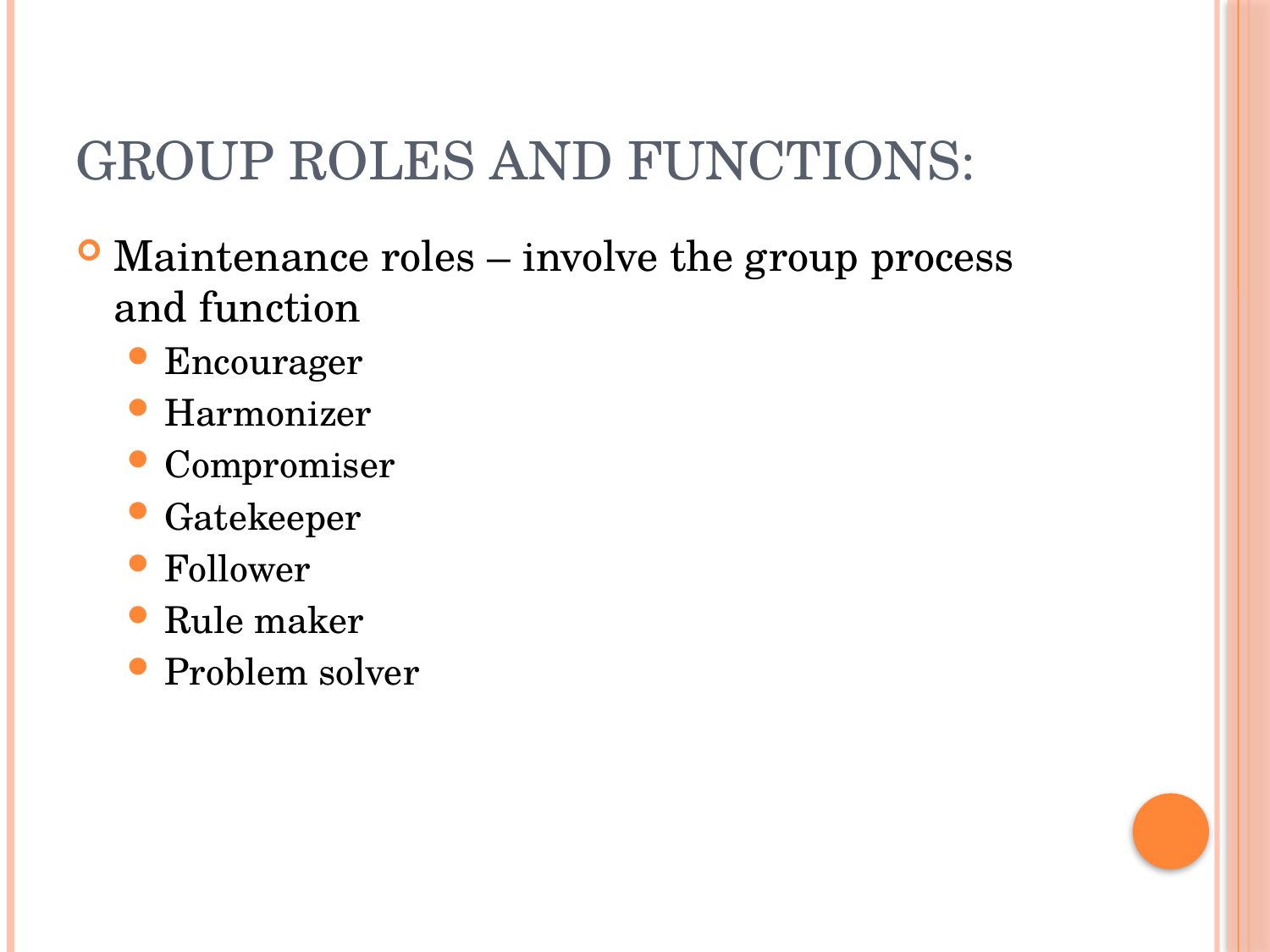

# Group roles and functions:
Maintenance roles – involve the group process and function
Encourager
Harmonizer
Compromiser
Gatekeeper
Follower
Rule maker
Problem solver